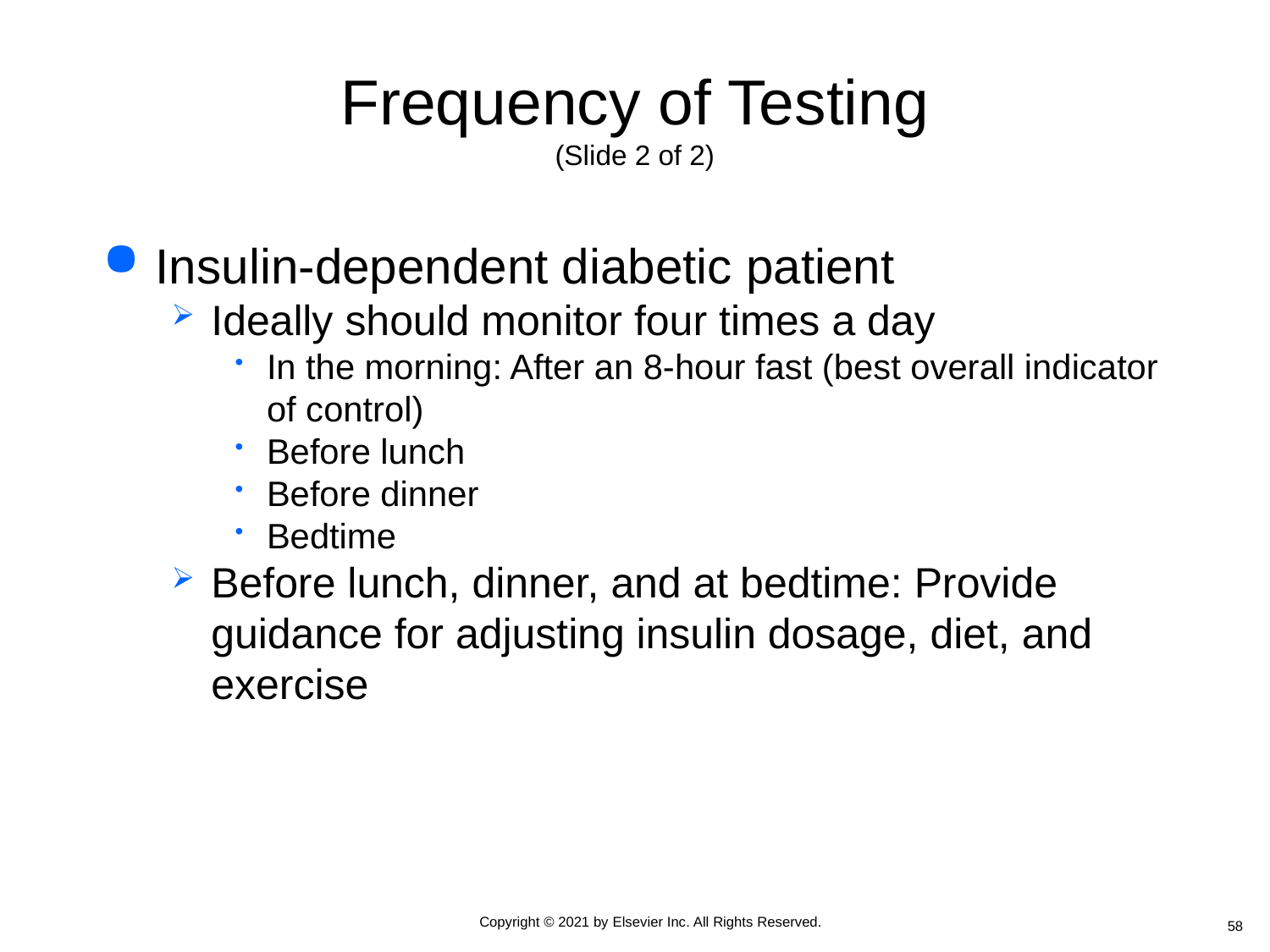

# Frequency of Testing (Slide 2 of 2)
Insulin-dependent diabetic patient
Ideally should monitor four times a day
In the morning: After an 8-hour fast (best overall indicator of control)
Before lunch
Before dinner
Bedtime
Before lunch, dinner, and at bedtime: Provide guidance for adjusting insulin dosage, diet, and exercise

58